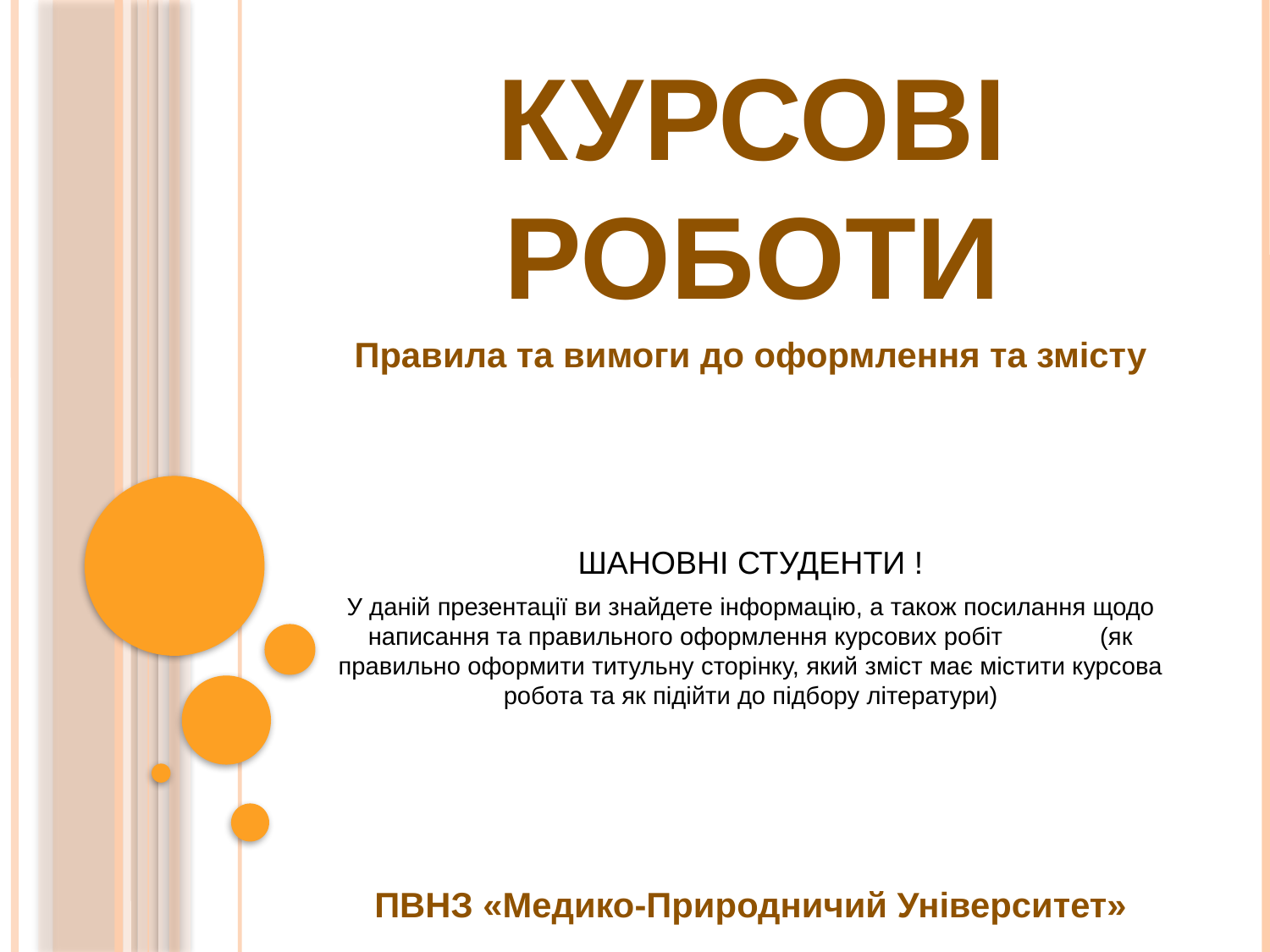

# КУРСОВІ РОБОТИ
Правила та вимоги до оформлення та змісту
ШАНОВНІ СТУДЕНТИ !
У даній презентації ви знайдете інформацію, а також посилання щодо написання та правильного оформлення курсових робіт              (як правильно оформити титульну сторінку, який зміст має містити курсова робота та як підійти до підбору літератури)
ПВНЗ «Медико-Природничий Університет»